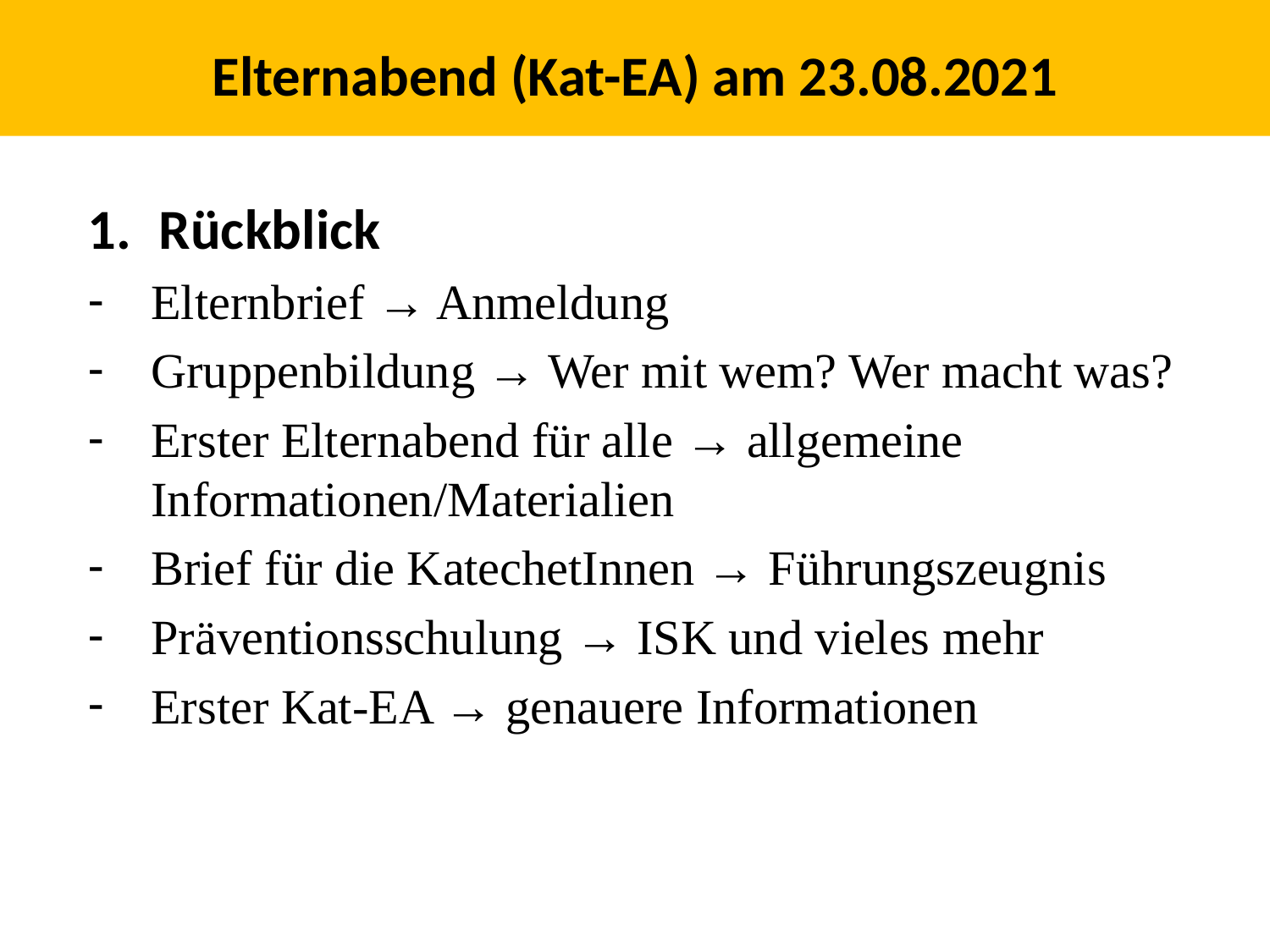

# Elternabend (Kat-EA) am 23.08.2021
Rückblick
Elternbrief → Anmeldung
Gruppenbildung → Wer mit wem? Wer macht was?
Erster Elternabend für alle → allgemeine Informationen/Materialien
Brief für die KatechetInnen → Führungszeugnis
Präventionsschulung → ISK und vieles mehr
Erster Kat-EA → genauere Informationen